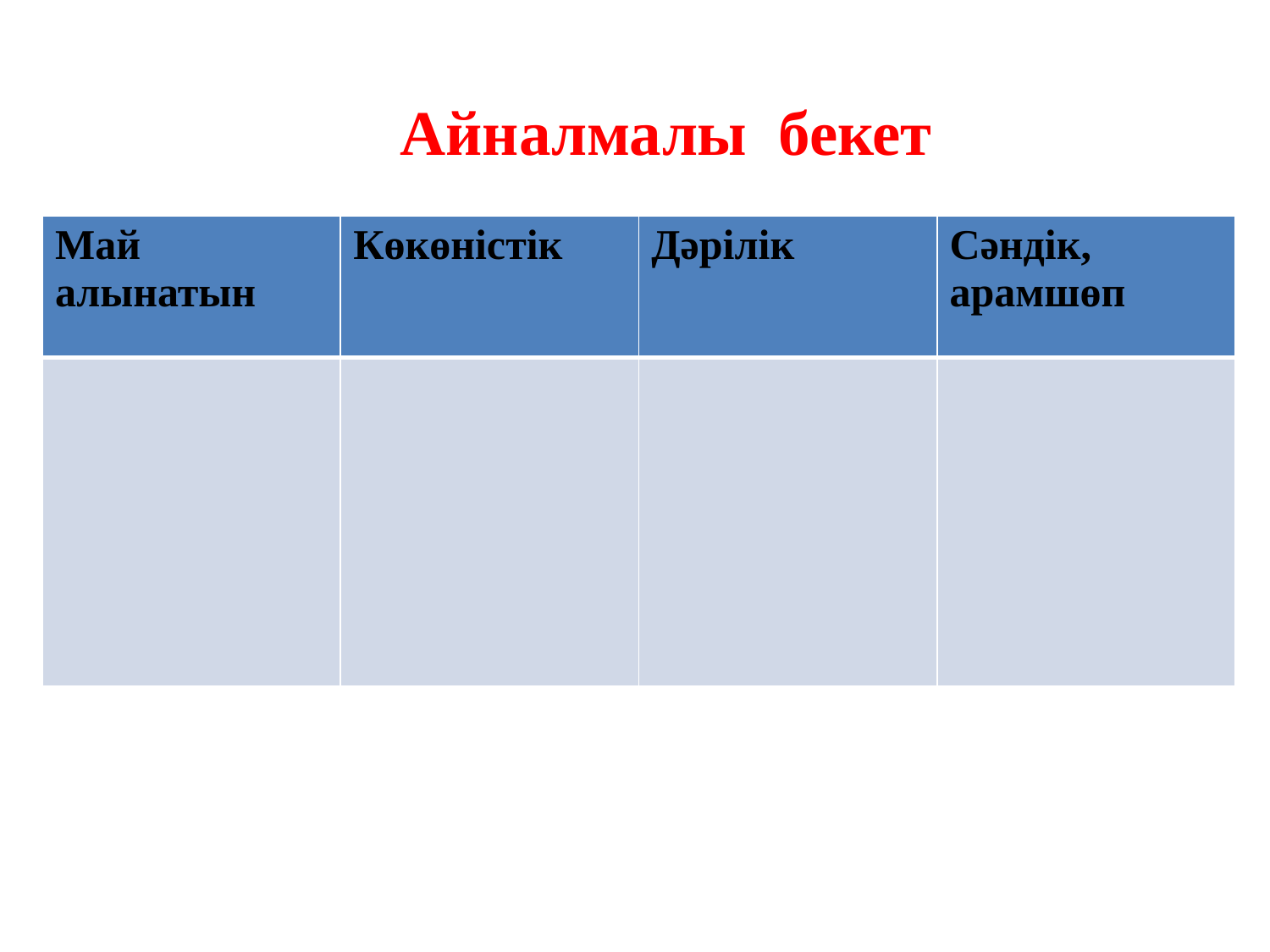

Айналмалы  бекет
| Май алынатын | Көкөністік | Дәрілік | Сәндік, арамшөп |
| --- | --- | --- | --- |
|  |  |  |  |